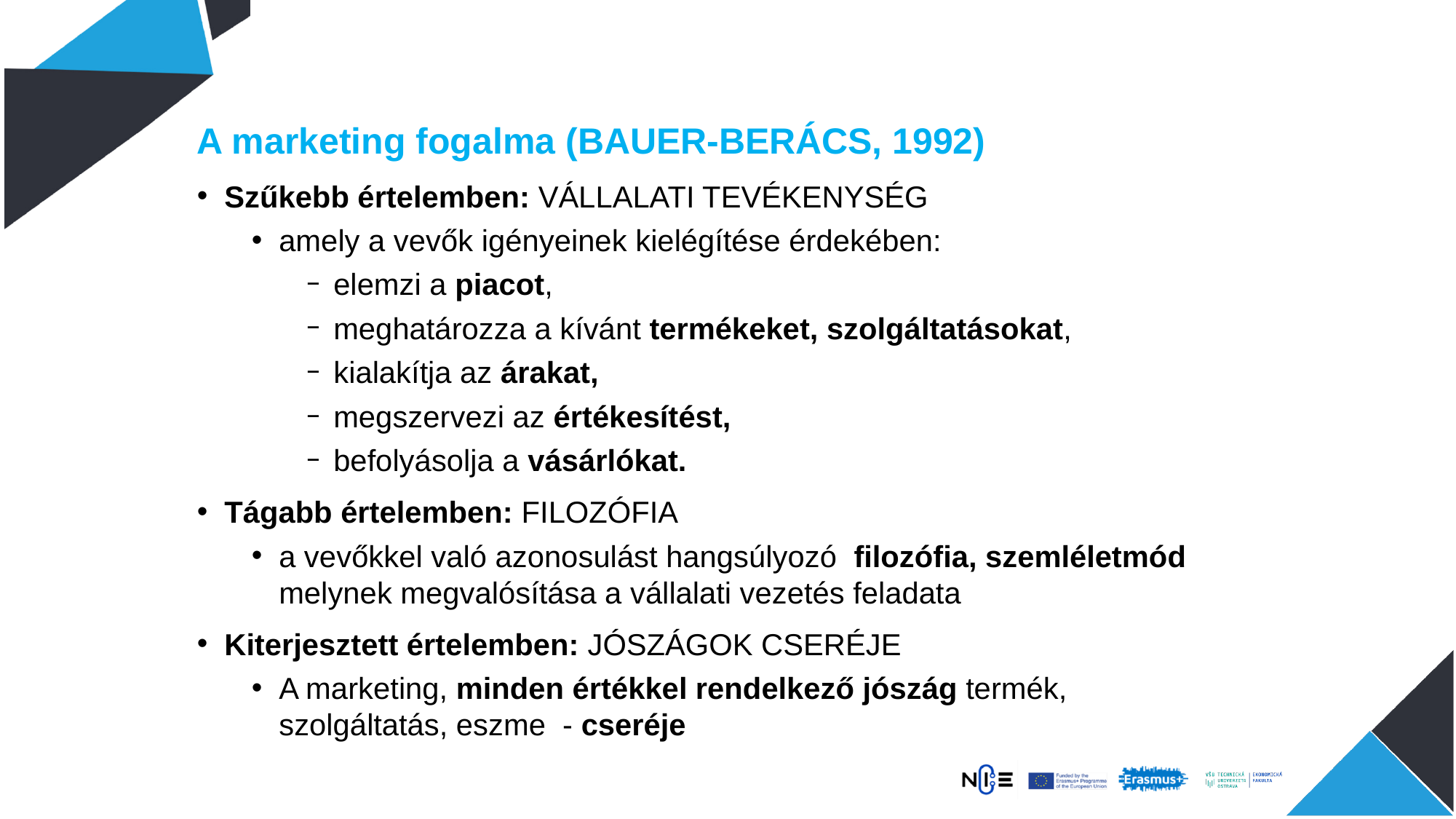

A marketing fogalma (BAUER-BERÁCS, 1992)
Szűkebb értelemben: VÁLLALATI TEVÉKENYSÉG
amely a vevők igényeinek kielégítése érdekében:
elemzi a piacot,
meghatározza a kívánt termékeket, szolgáltatásokat,
kialakítja az árakat,
megszervezi az értékesítést,
befolyásolja a vásárlókat.
Tágabb értelemben: FILOZÓFIA
a vevőkkel való azonosulást hangsúlyozó  filozófia, szemléletmód melynek megvalósítása a vállalati vezetés feladata
Kiterjesztett értelemben: JÓSZÁGOK CSERÉJE
A marketing, minden értékkel rendelkező jószág termék, szolgáltatás, eszme  - cseréje